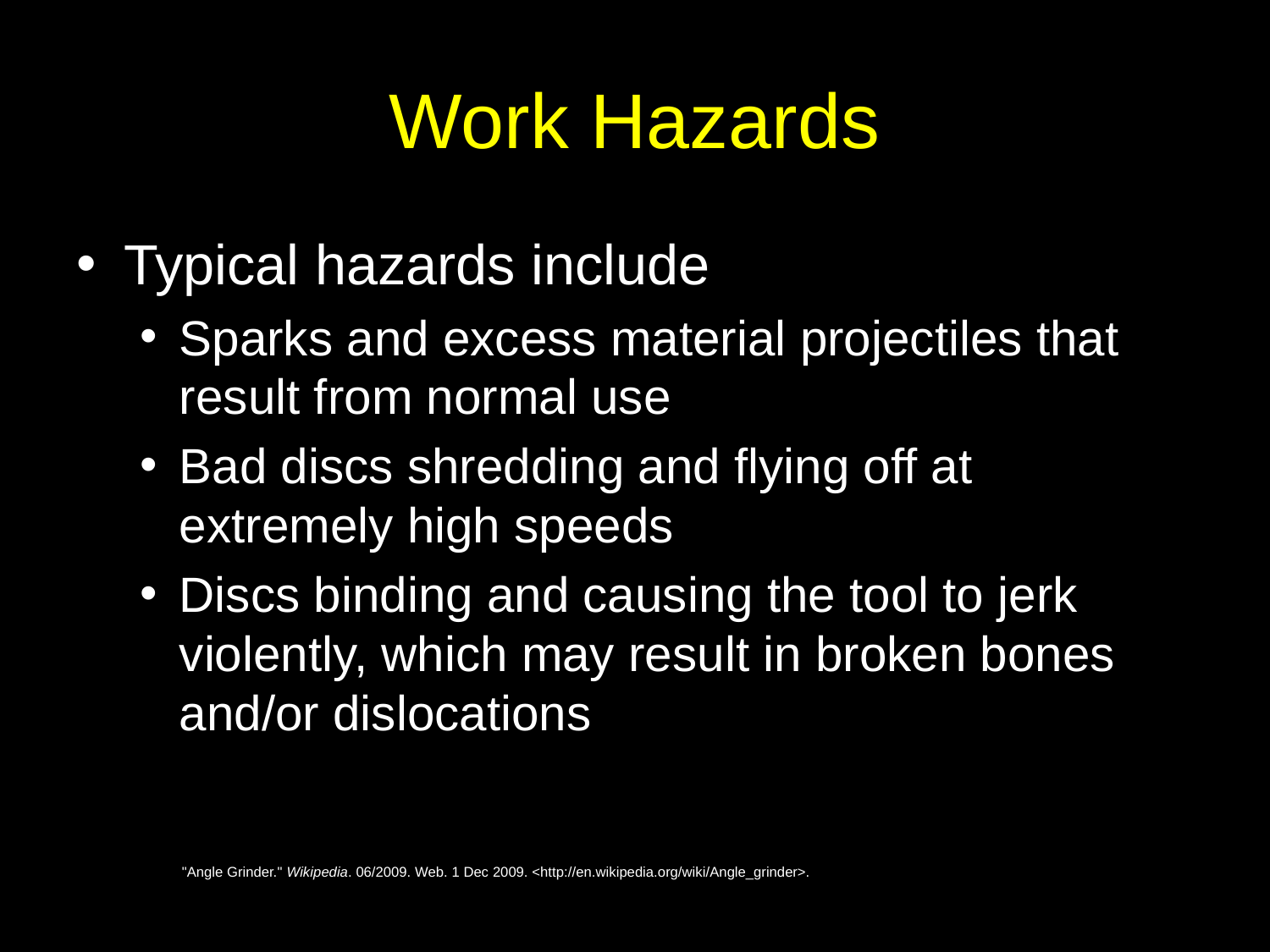

# Work Hazards
Typical hazards include
Sparks and excess material projectiles that result from normal use
Bad discs shredding and flying off at extremely high speeds
Discs binding and causing the tool to jerk violently, which may result in broken bones and/or dislocations

"Angle Grinder." Wikipedia. 06/2009. Web. 1 Dec 2009. <http://en.wikipedia.org/wiki/Angle_grinder>.